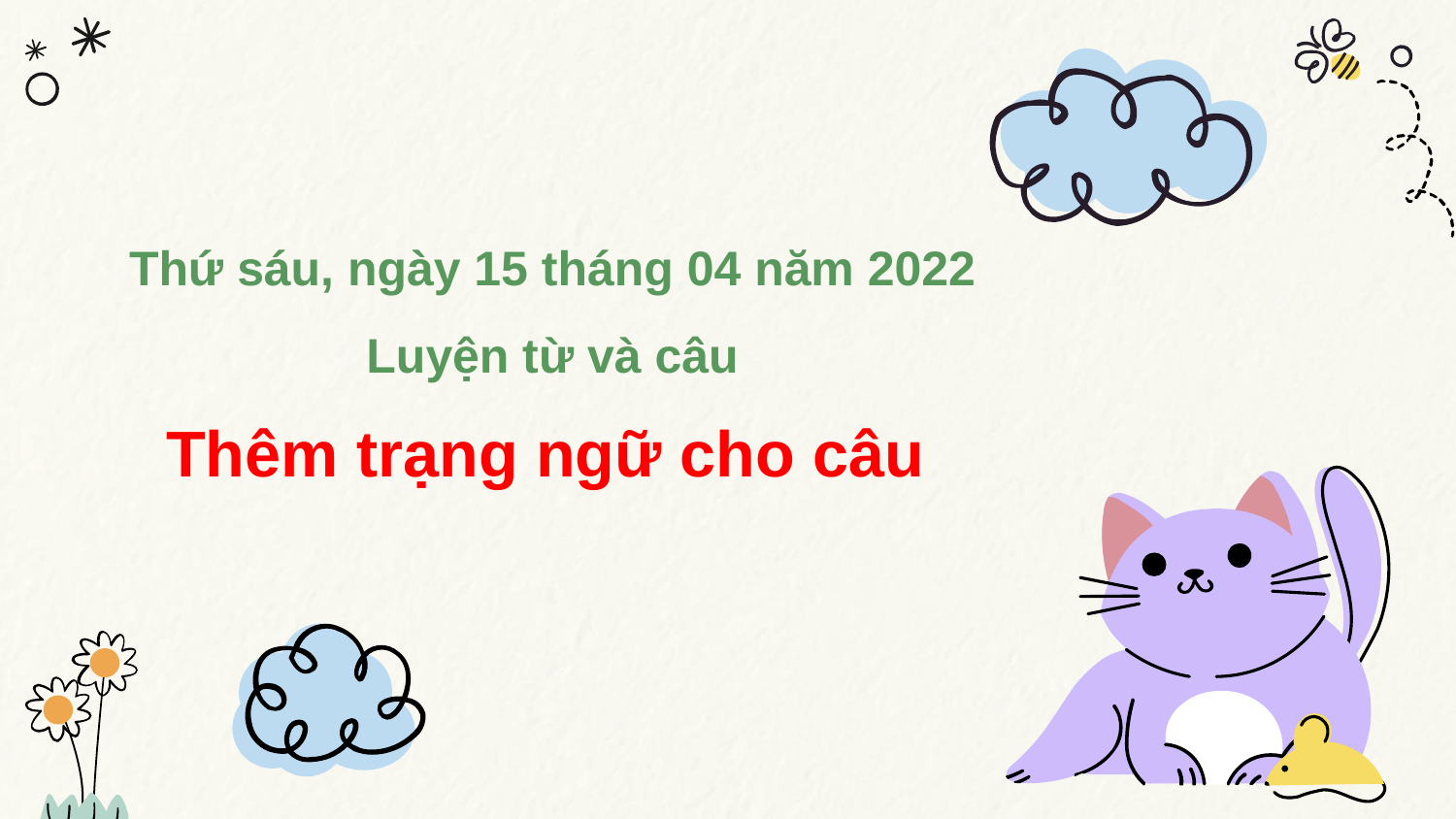

Thứ sáu, ngày 15 tháng 04 năm 2022
Luyện từ và câu
# Thêm trạng ngữ cho câu